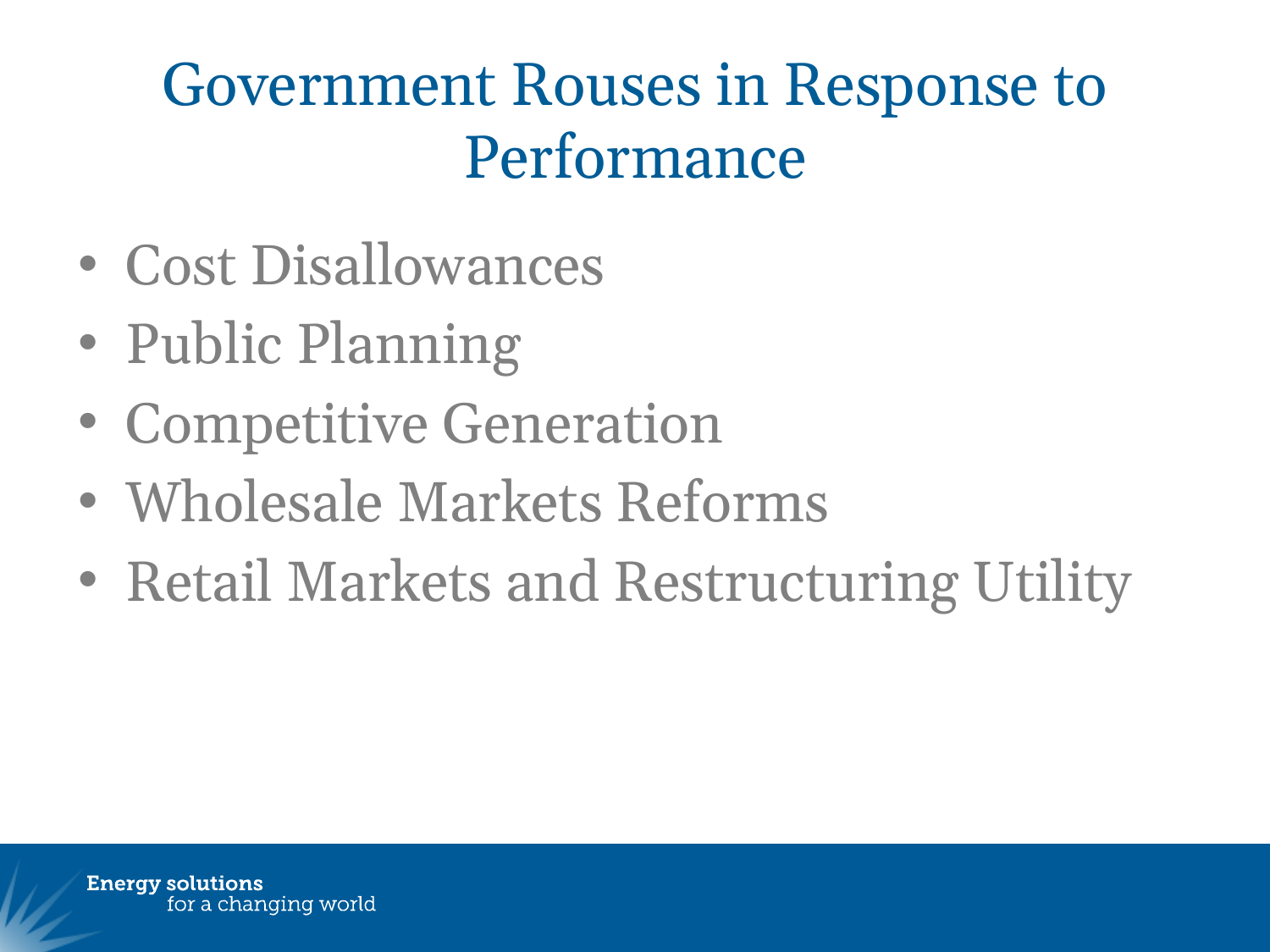

# Government Rouses in Response to Performance
Cost Disallowances
Public Planning
Competitive Generation
Wholesale Markets Reforms
Retail Markets and Restructuring Utility